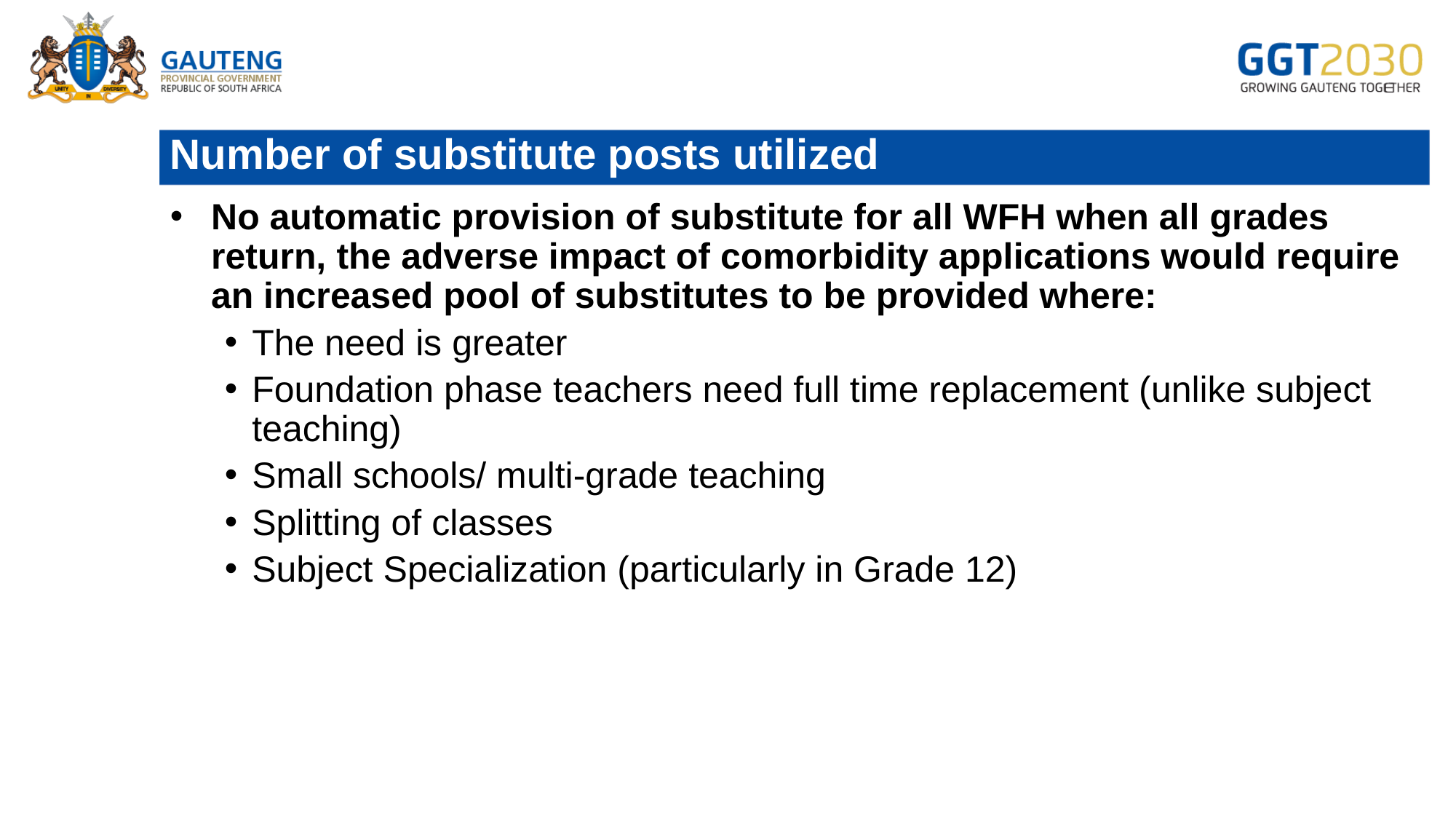

# Number of substitute posts utilized
No automatic provision of substitute for all WFH when all grades return, the adverse impact of comorbidity applications would require an increased pool of substitutes to be provided where:
The need is greater
Foundation phase teachers need full time replacement (unlike subject teaching)
Small schools/ multi-grade teaching
Splitting of classes
Subject Specialization (particularly in Grade 12)